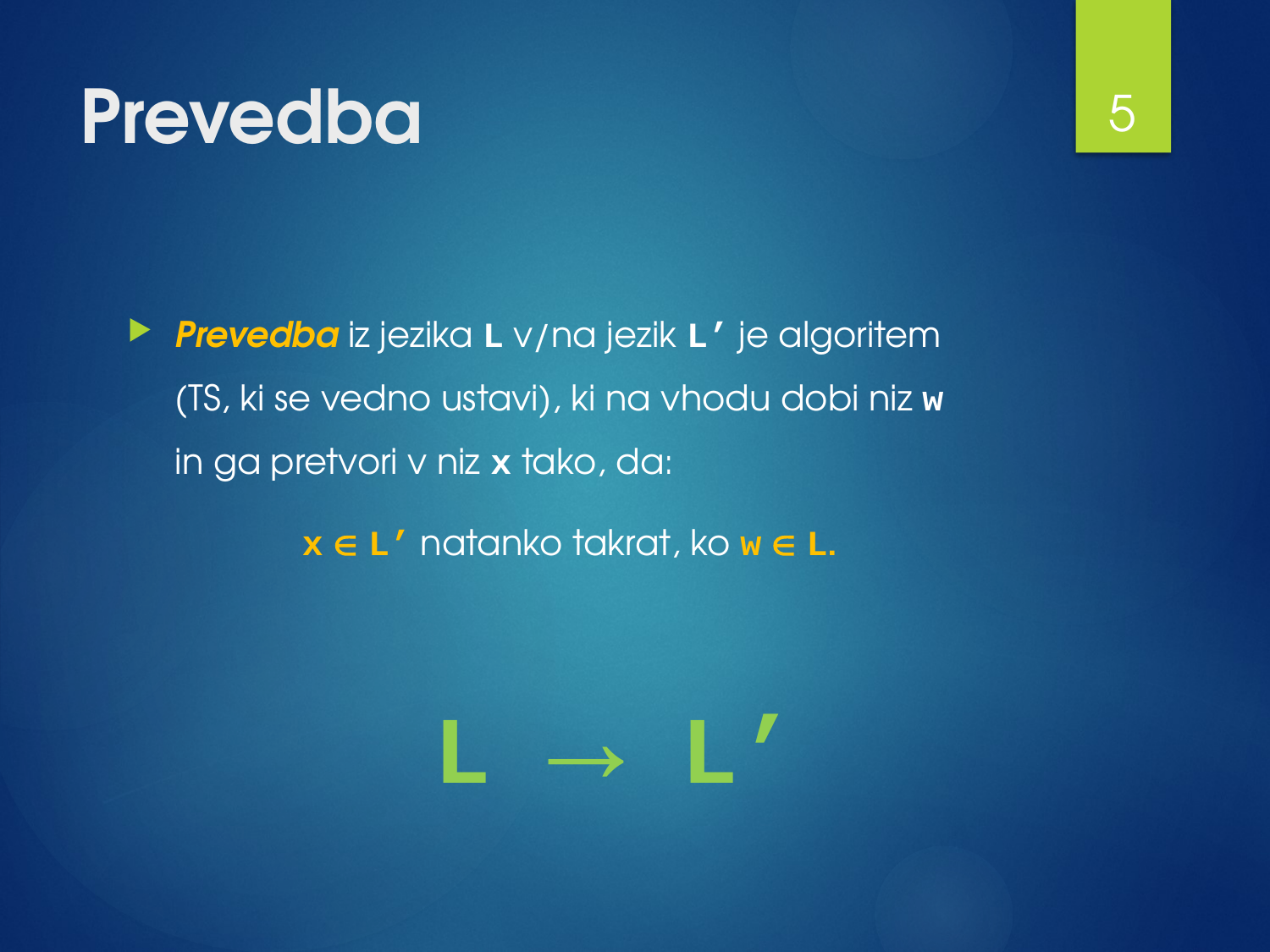

5
# Prevedba
Prevedba iz jezika L v/na jezik L’ je algoritem
(TS, ki se vedno ustavi), ki na vhodu dobi niz w
in ga pretvori v niz x tako, da:
		x ∈ L’ natanko takrat, ko w ∈ L.
L → L’